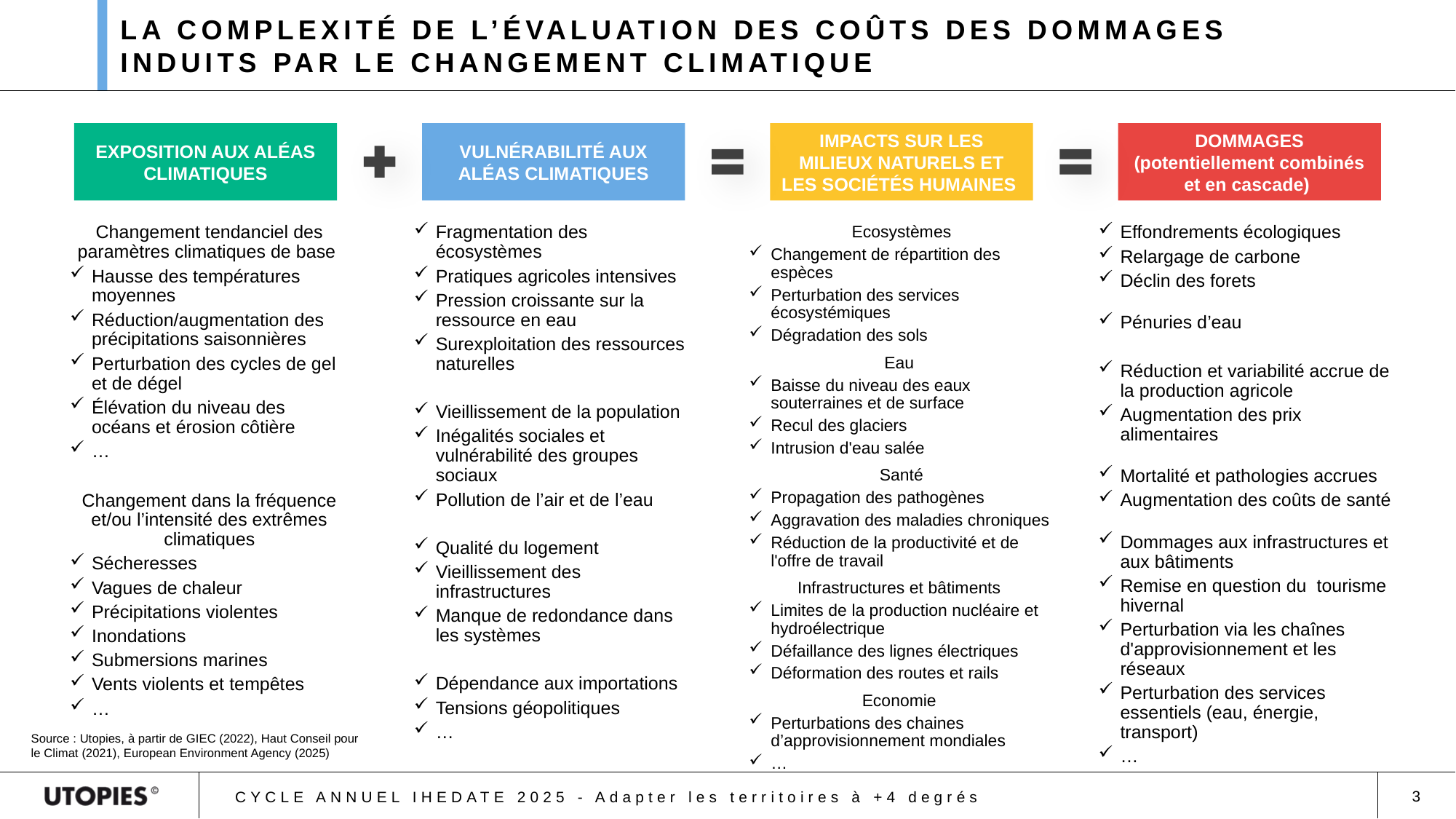

La complexité de l’évaluation des coûts des dommages induits par le changement climatique

EXPOSITION AUX ALÉAS CLIMATIQUES
VULNÉRABILITÉ AUX ALÉAS CLIMATIQUES
IMPACTS SUR LES MILIEUX NATURELS ET LES SOCIÉTÉS HUMAINES
DOMMAGES
(potentiellement combinés et en cascade)

Changement tendanciel des paramètres climatiques de base
Hausse des températures moyennes
Réduction/augmentation des précipitations saisonnières
Perturbation des cycles de gel et de dégel
Élévation du niveau des océans et érosion côtière
…
Fragmentation des écosystèmes
Pratiques agricoles intensives
Pression croissante sur la ressource en eau
Surexploitation des ressources naturelles

Vieillissement de la population
Inégalités sociales et vulnérabilité des groupes sociaux
Pollution de l’air et de l’eau

Qualité du logement
Vieillissement des infrastructures
Manque de redondance dans les systèmes

Dépendance aux importations
Tensions géopolitiques
…

Effondrements écologiques
Relargage de carbone
Déclin des forets

Pénuries d’eau

Réduction et variabilité accrue de la production agricole
Augmentation des prix alimentaires

Mortalité et pathologies accrues
Augmentation des coûts de santé

Dommages aux infrastructures et aux bâtiments
Remise en question du  tourisme hivernal
Perturbation via les chaînes d'approvisionnement et les réseaux
Perturbation des services essentiels (eau, énergie, transport)
…

Ecosystèmes
Changement de répartition des espèces
Perturbation des services écosystémiques
Dégradation des sols
Eau
Baisse du niveau des eaux souterraines et de surface
Recul des glaciers
Intrusion d'eau salée
Santé
Propagation des pathogènes
Aggravation des maladies chroniques
Réduction de la productivité et de l'offre de travail
Infrastructures et bâtiments
Limites de la production nucléaire et hydroélectrique
Défaillance des lignes électriques
Déformation des routes et rails
Economie
Perturbations des chaines d’approvisionnement mondiales
…
Changement dans la fréquence et/ou l’intensité des extrêmes climatiques
Sécheresses
Vagues de chaleur
Précipitations violentes
Inondations
Submersions marines
Vents violents et tempêtes
…
Source : Utopies, à partir de GIEC (2022), Haut Conseil pour le Climat (2021), European Environment Agency (2025)
3
CYCLE ANNUEL IHEDATE 2025 - Adapter les territoires à +4 degrés